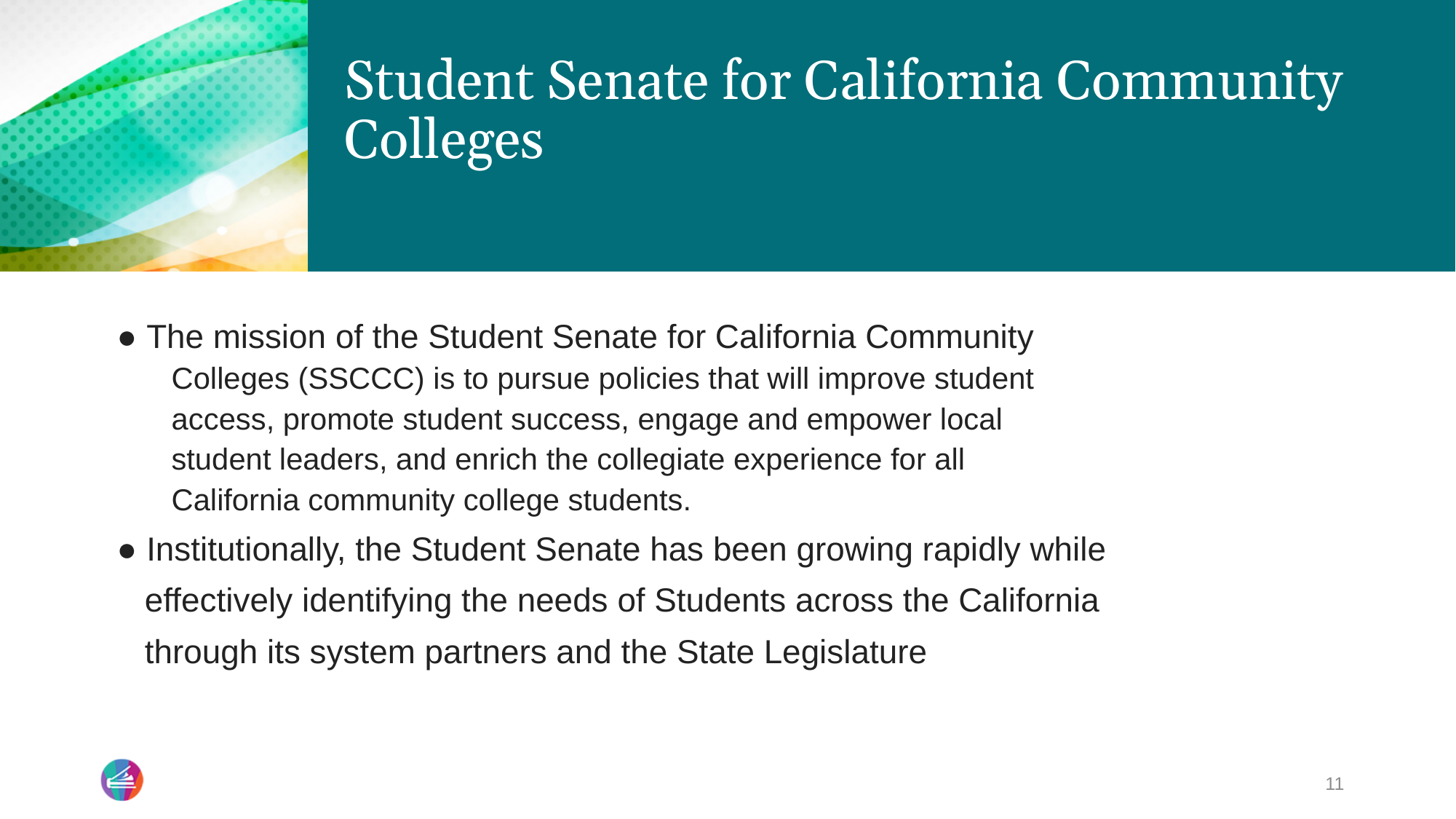

# Student Senate for California Community Colleges
● The mission of the Student Senate for California Community
Colleges (SSCCC) is to pursue policies that will improve student
access, promote student success, engage and empower local
student leaders, and enrich the collegiate experience for all
California community college students.
● Institutionally, the Student Senate has been growing rapidly while
   effectively identifying the needs of Students across the California
   through its system partners and the State Legislature

11